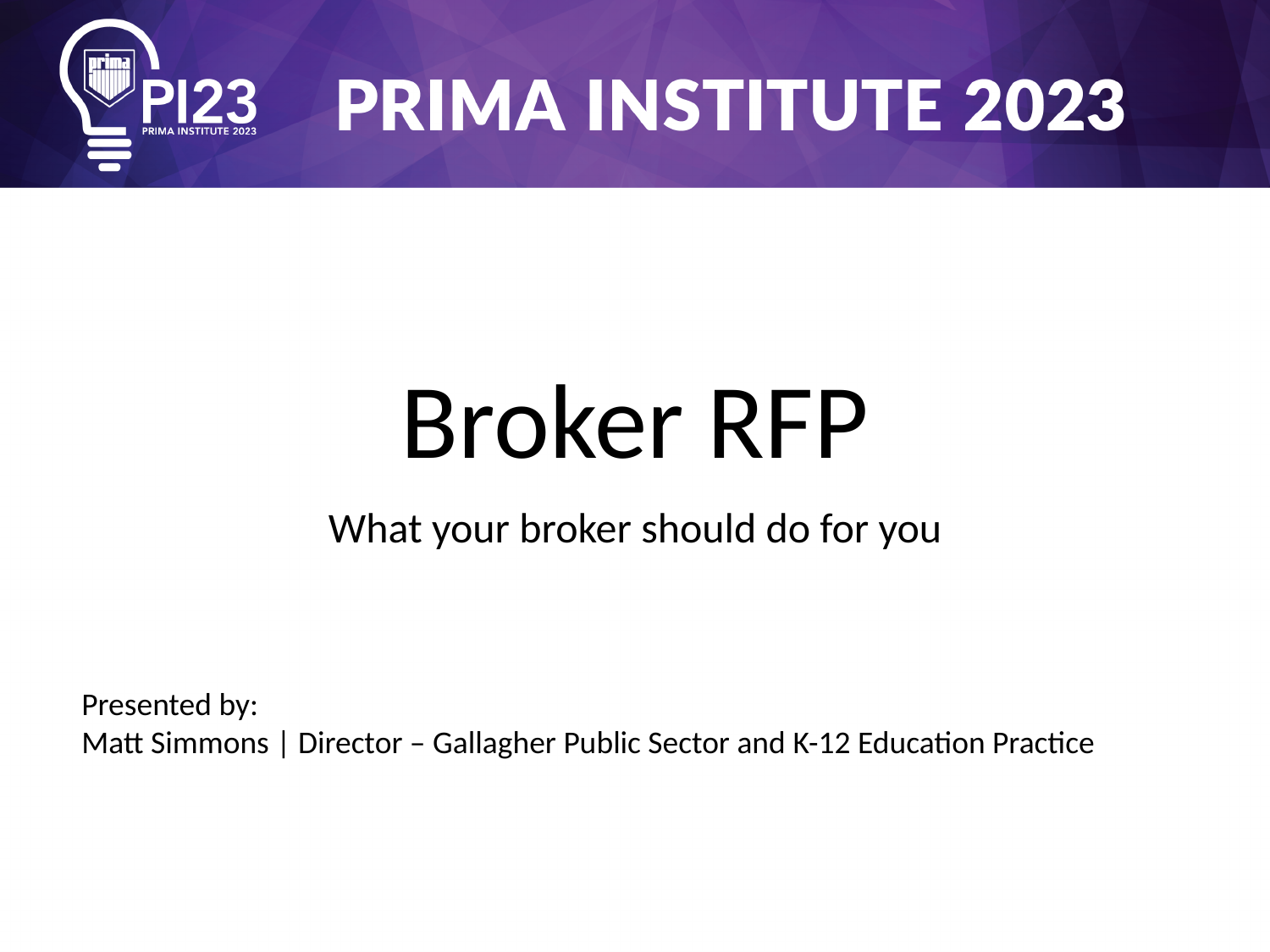

# Broker RFP
What your broker should do for you
Presented by:
Matt Simmons | Director – Gallagher Public Sector and K-12 Education Practice